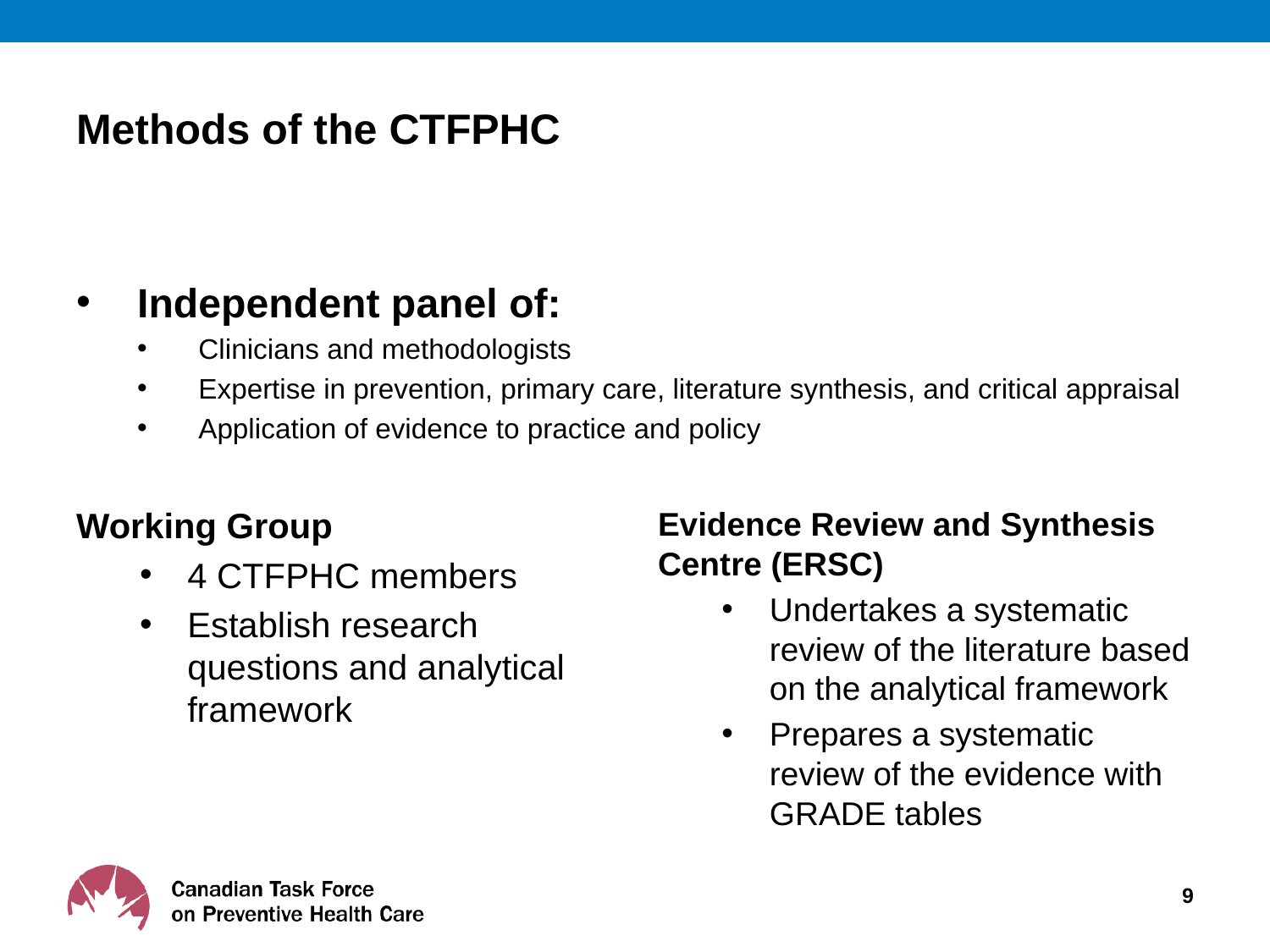

# Methods of the CTFPHC

Independent panel of:
Clinicians and methodologists
Expertise in prevention, primary care, literature synthesis, and critical appraisal
Application of evidence to practice and policy

Working Group
4 CTFPHC members
Establish research questions and analytical framework

Evidence Review and Synthesis Centre (ERSC)
Undertakes a systematic review of the literature based on the analytical framework
Prepares a systematic review of the evidence with GRADE tables

9